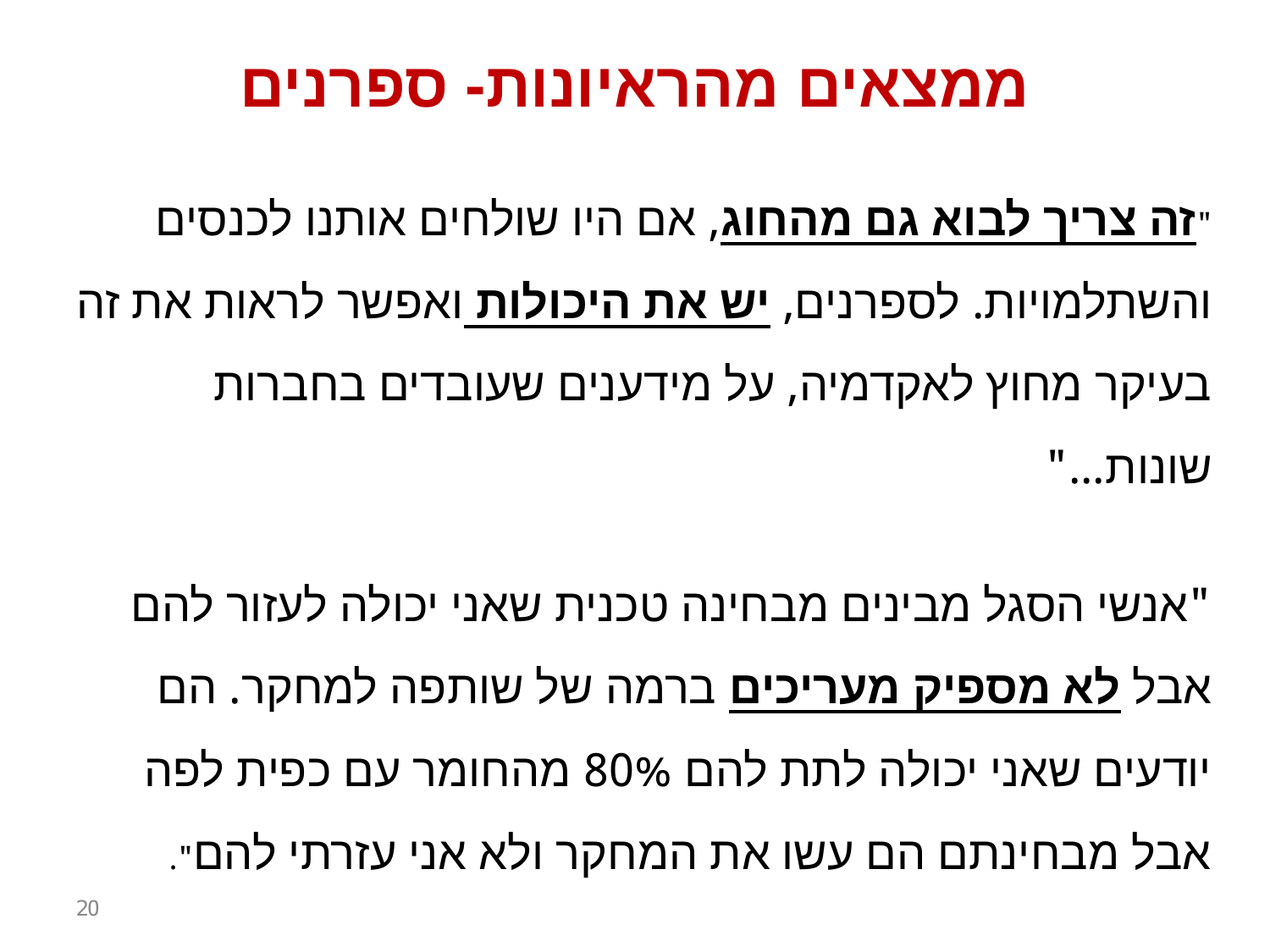

# ממצאים מהראיונות- ספרנים
"זה צריך לבוא גם מהחוג, אם היו שולחים אותנו לכנסים והשתלמויות. לספרנים, יש את היכולות ואפשר לראות את זה בעיקר מחוץ לאקדמיה, על מידענים שעובדים בחברות שונות..."
"אנשי הסגל מבינים מבחינה טכנית שאני יכולה לעזור להם אבל לא מספיק מעריכים ברמה של שותפה למחקר. הם יודעים שאני יכולה לתת להם 80% מהחומר עם כפית לפה אבל מבחינתם הם עשו את המחקר ולא אני עזרתי להם".

20